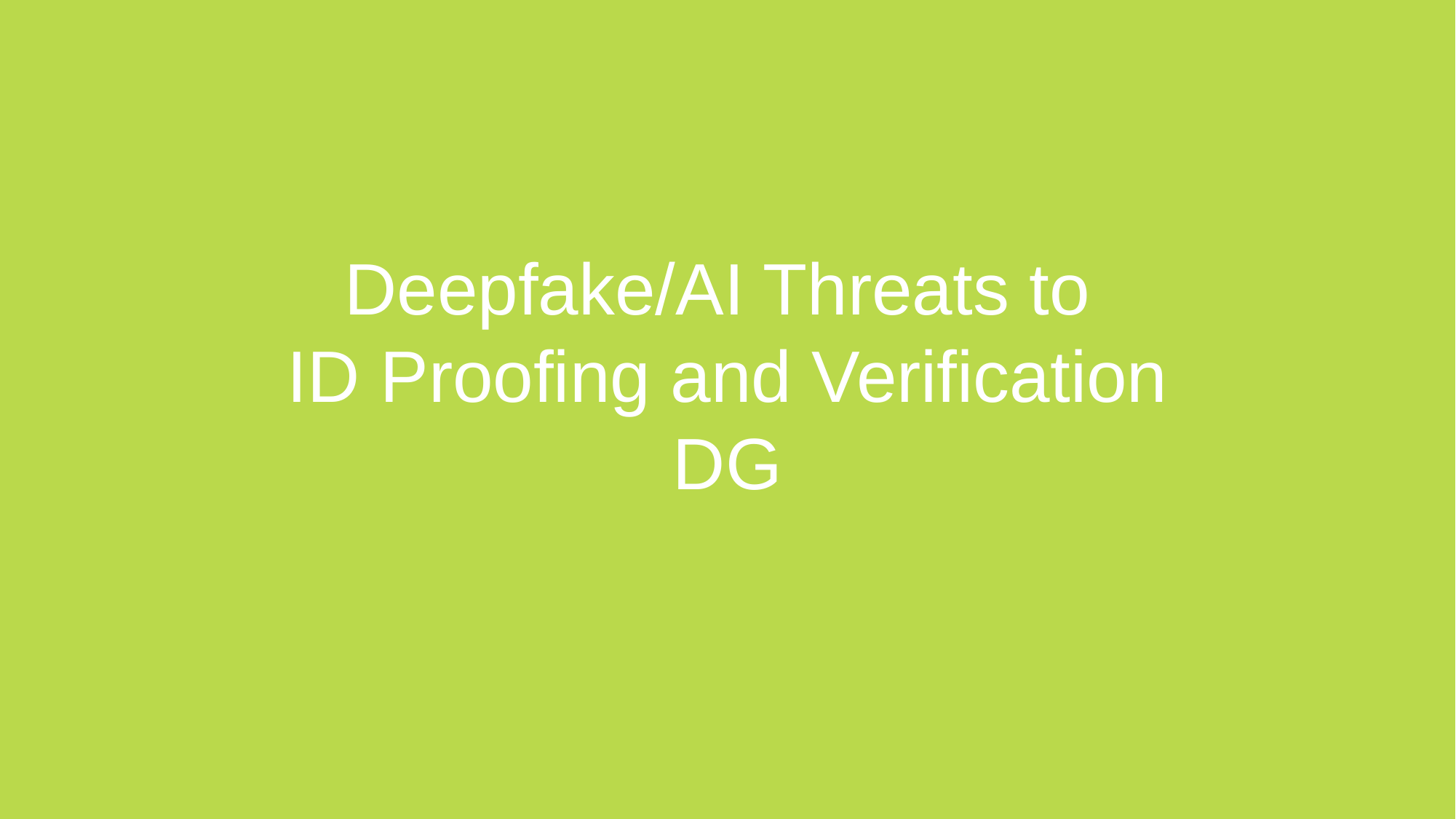

Deepfake/AI Threats to
ID Proofing and Verification DG
42